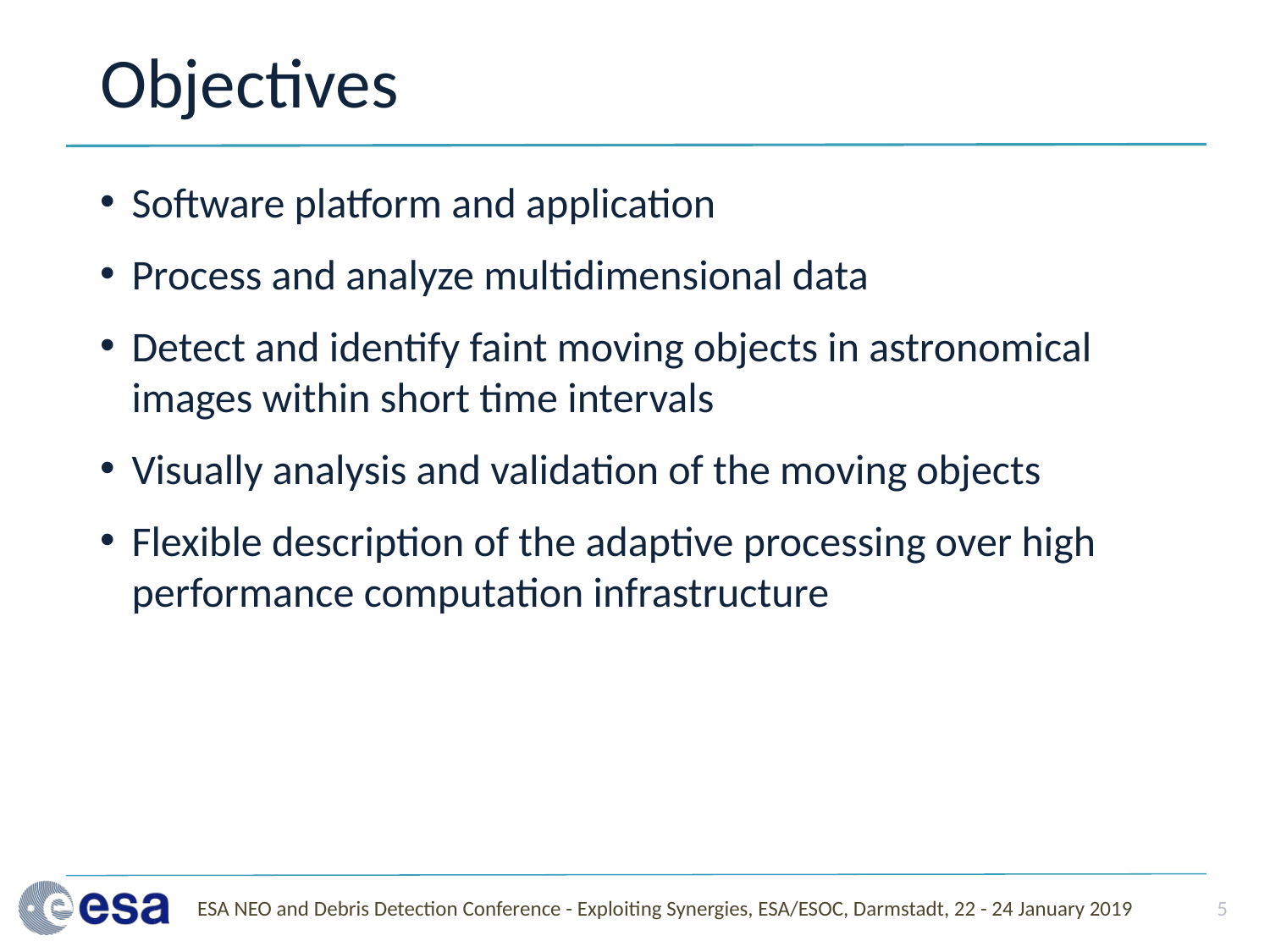

# Objectives
Software platform and application
Process and analyze multidimensional data
Detect and identify faint moving objects in astronomical images within short time intervals
Visually analysis and validation of the moving objects
Flexible description of the adaptive processing over high performance computation infrastructure
ESA NEO and Debris Detection Conference - Exploiting Synergies, ESA/ESOC, Darmstadt, 22 - 24 January 2019
5